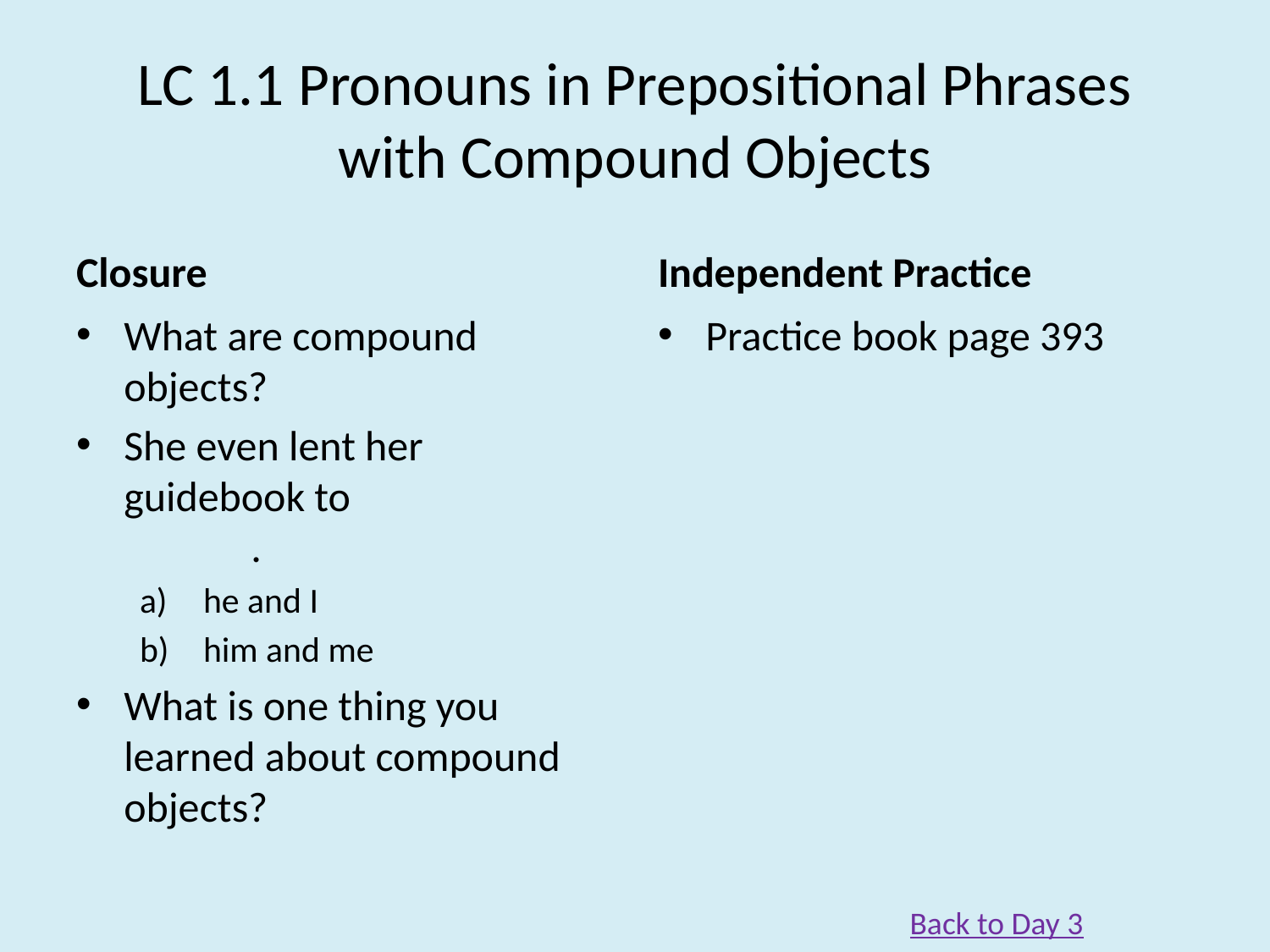

# LC 1.1 Pronouns in Prepositional Phrases with Compound Objects
Closure
Independent Practice
What are compound objects?
She even lent her guidebook to 			.
he and I
him and me
What is one thing you learned about compound objects?
Practice book page 393
Back to Day 3